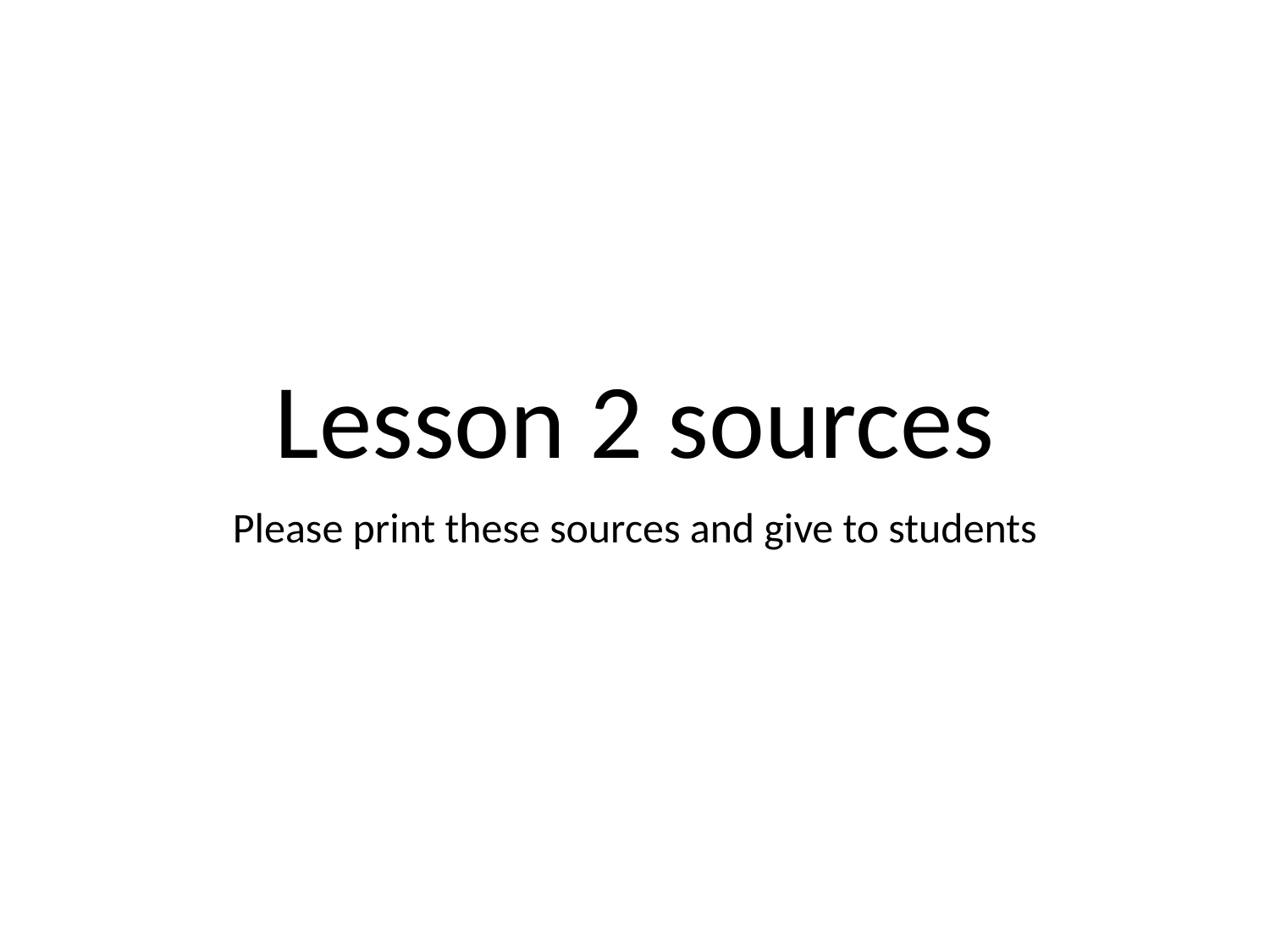

# Lesson 2 sources
Please print these sources and give to students